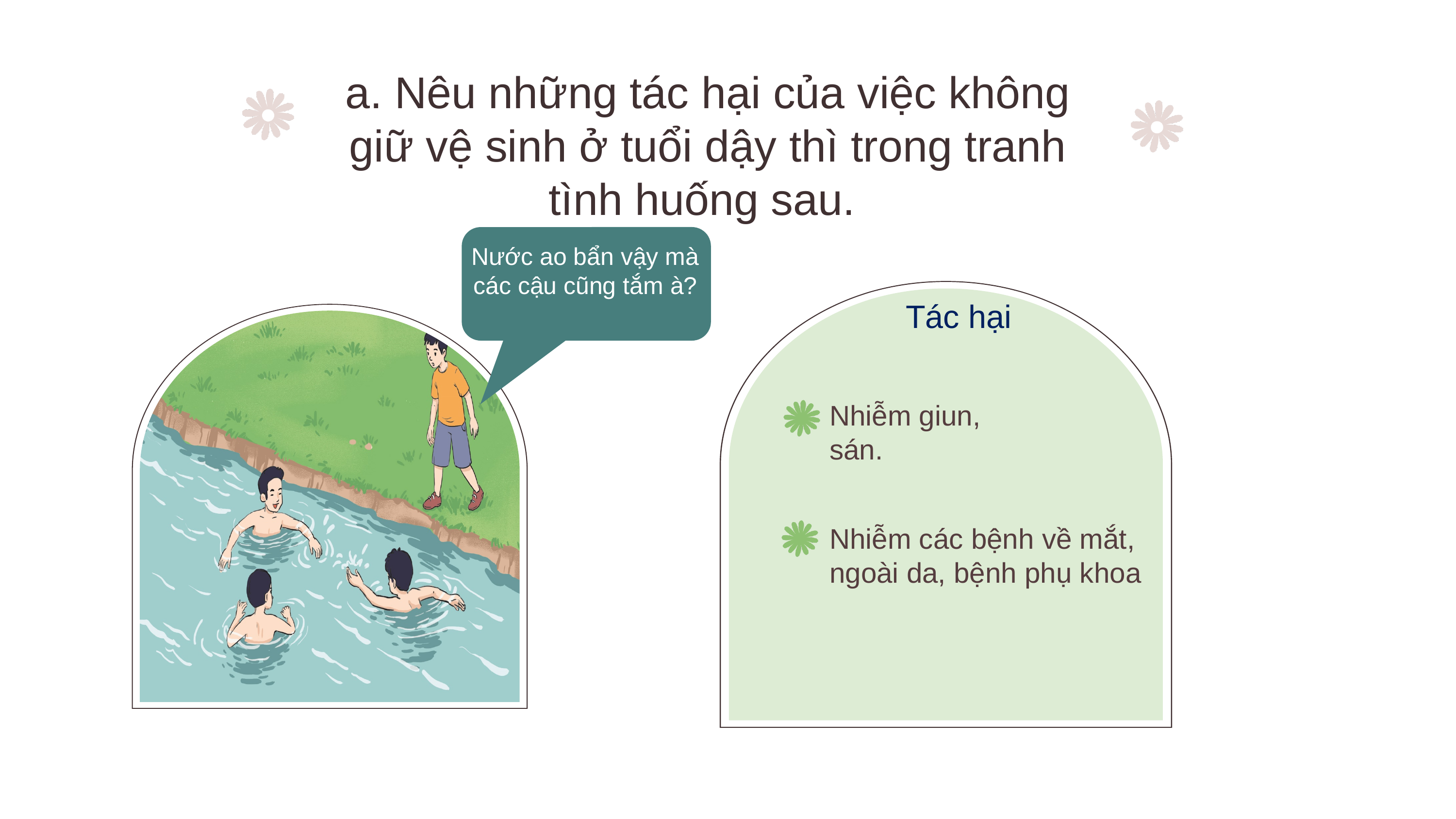

a. Nêu những tác hại của việc không giữ vệ sinh ở tuổi dậy thì trong tranh tình huống sau.

Nước ao bẩn vậy mà các cậu cũng tắm à?

Tác hại

Nhiễm giun, sán.

Nhiễm các bệnh về mắt, ngoài da, bệnh phụ khoa